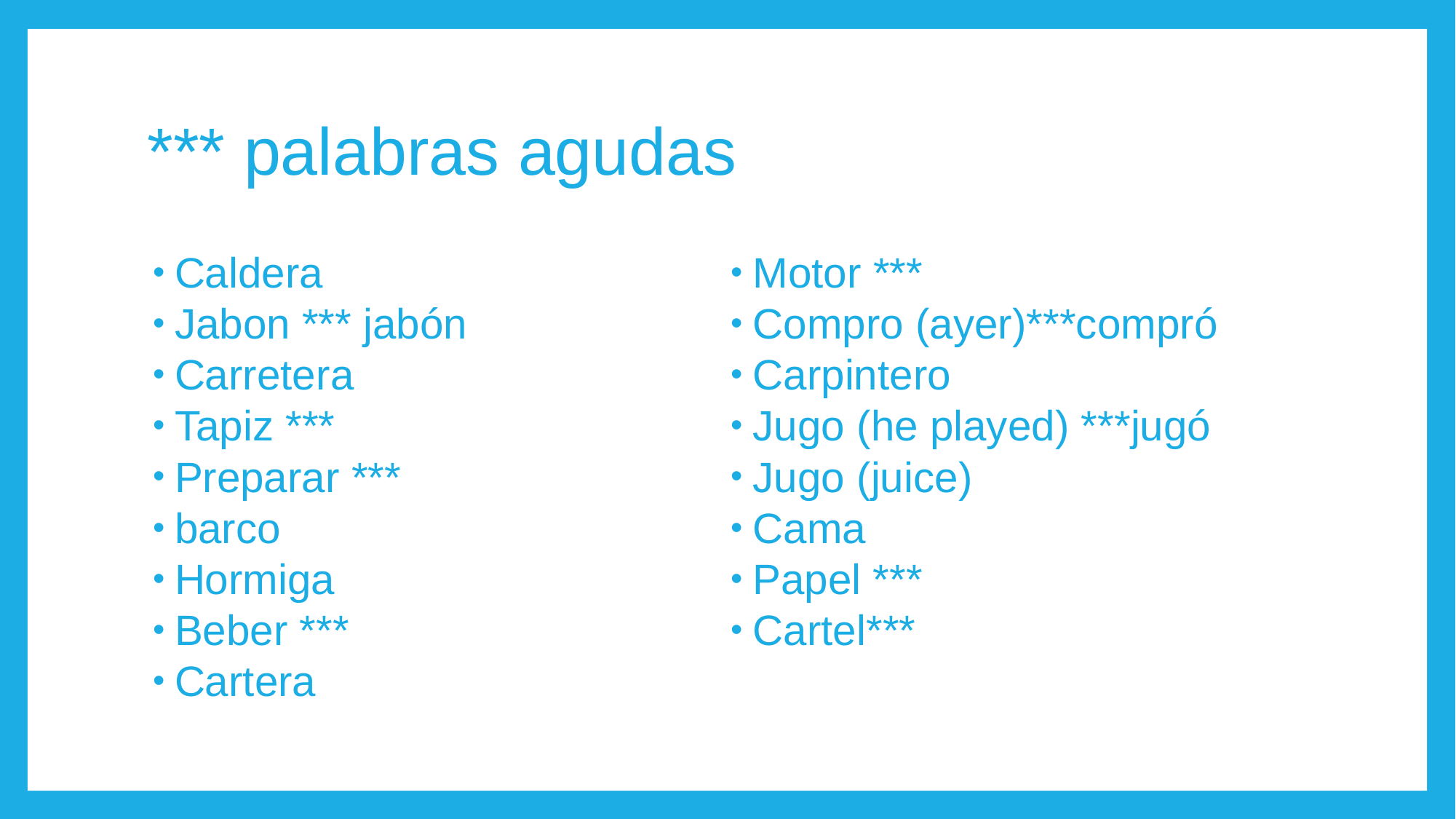

# *** palabras agudas
Caldera
Jabon *** jabón
Carretera
Tapiz ***
Preparar ***
barco
Hormiga
Beber ***
Cartera
Motor ***
Compro (ayer)***compró
Carpintero
Jugo (he played) ***jugó
Jugo (juice)
Cama
Papel ***
Cartel***